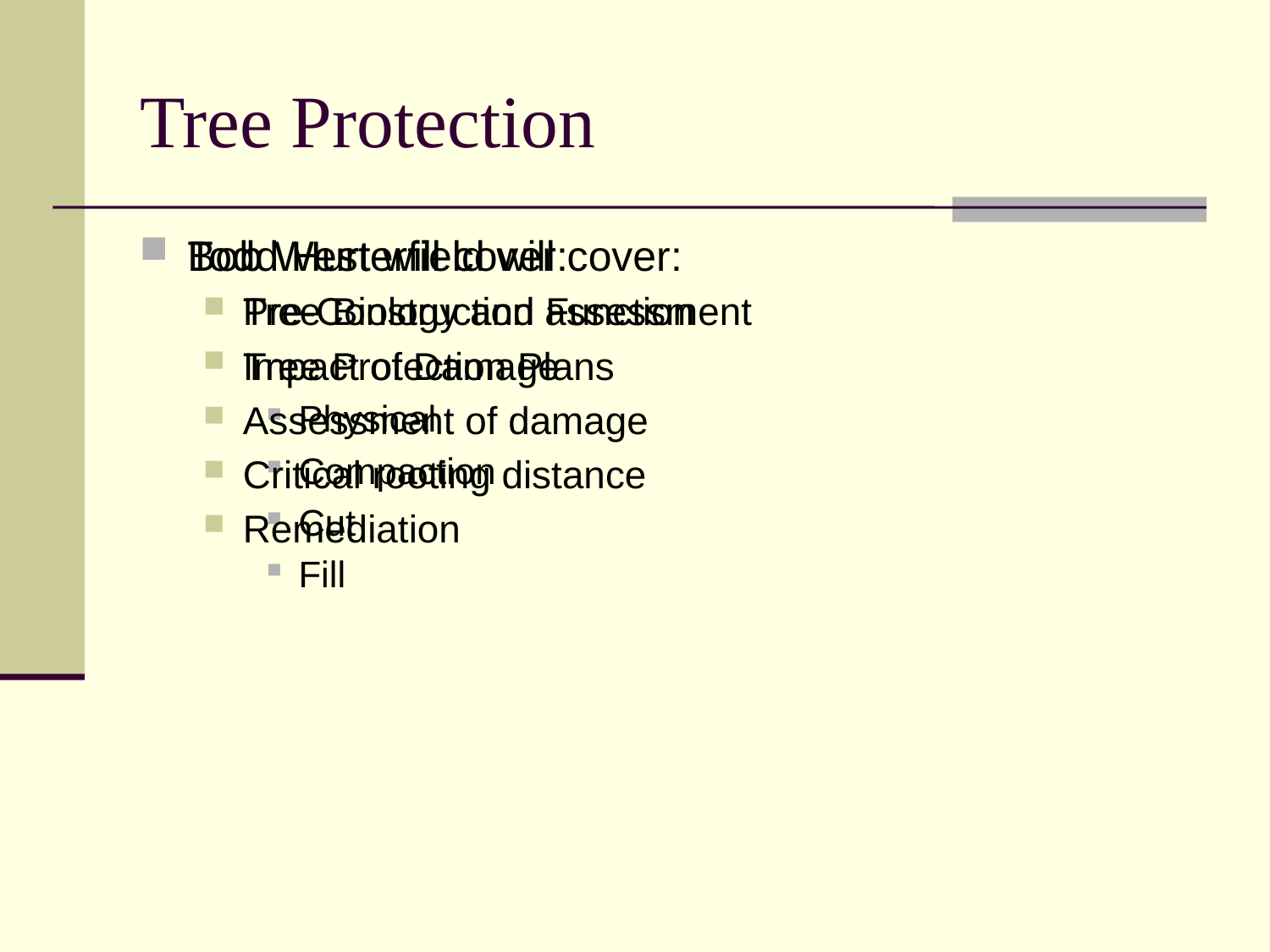

# Tree Protection
Bob Westerfield will cover:
Tree Biology and Function
Impact of Damage
Physical
Compaction
Cut
Fill

Todd Hurt will cover:
Pre-Construction assessment
Tree Protection Plans
Assessment of damage
Critical rooting distance
Remediation